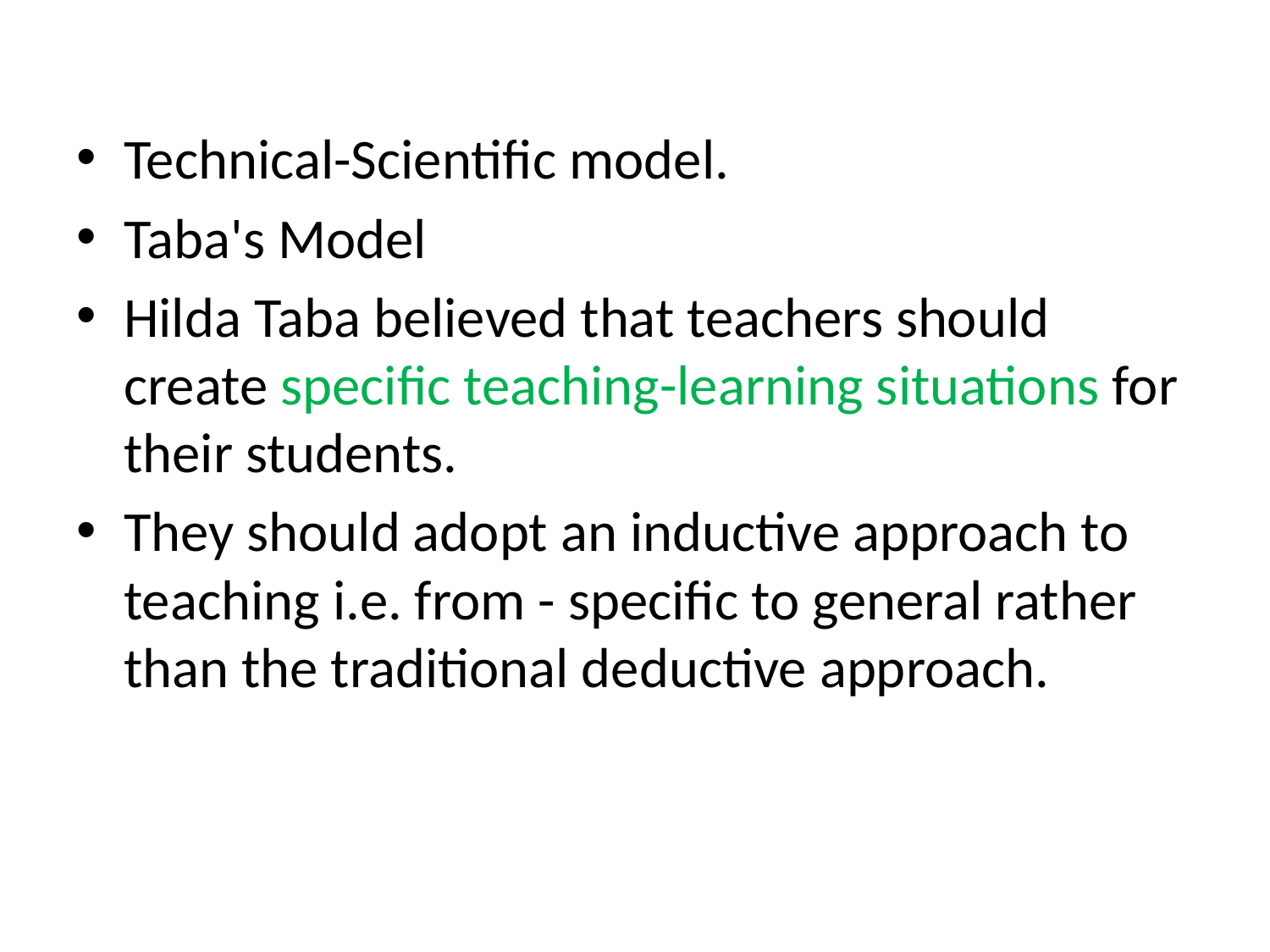

Technical-Scientific model.
Taba's Model
Hilda Taba believed that teachers should create specific teaching-learning situations for their students.
They should adopt an inductive approach to teaching i.e. from - specific to general rather than the traditional deductive approach.